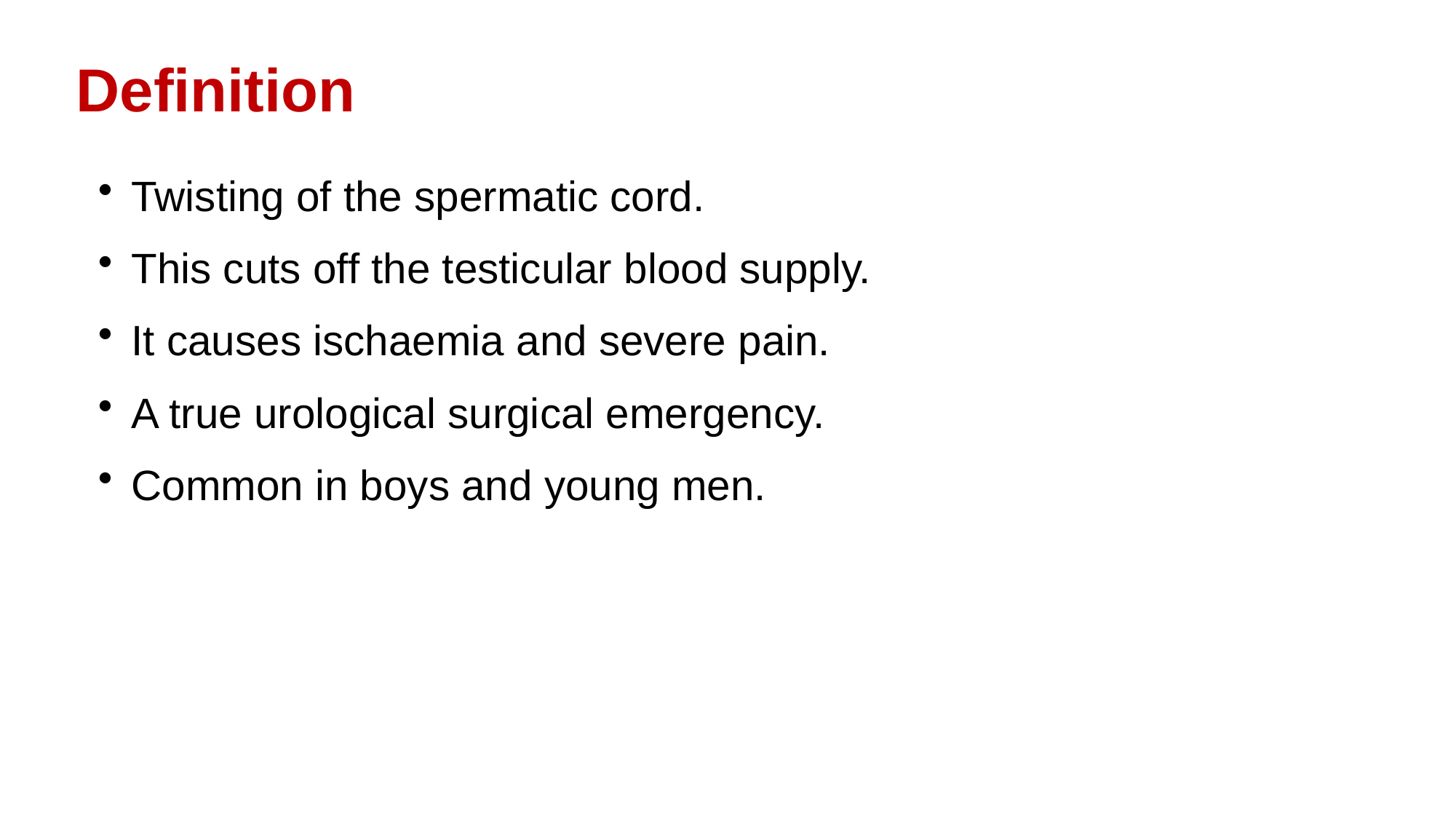

Definition
Twisting of the spermatic cord.
This cuts off the testicular blood supply.
It causes ischaemia and severe pain.
A true urological surgical emergency.
Common in boys and young men.